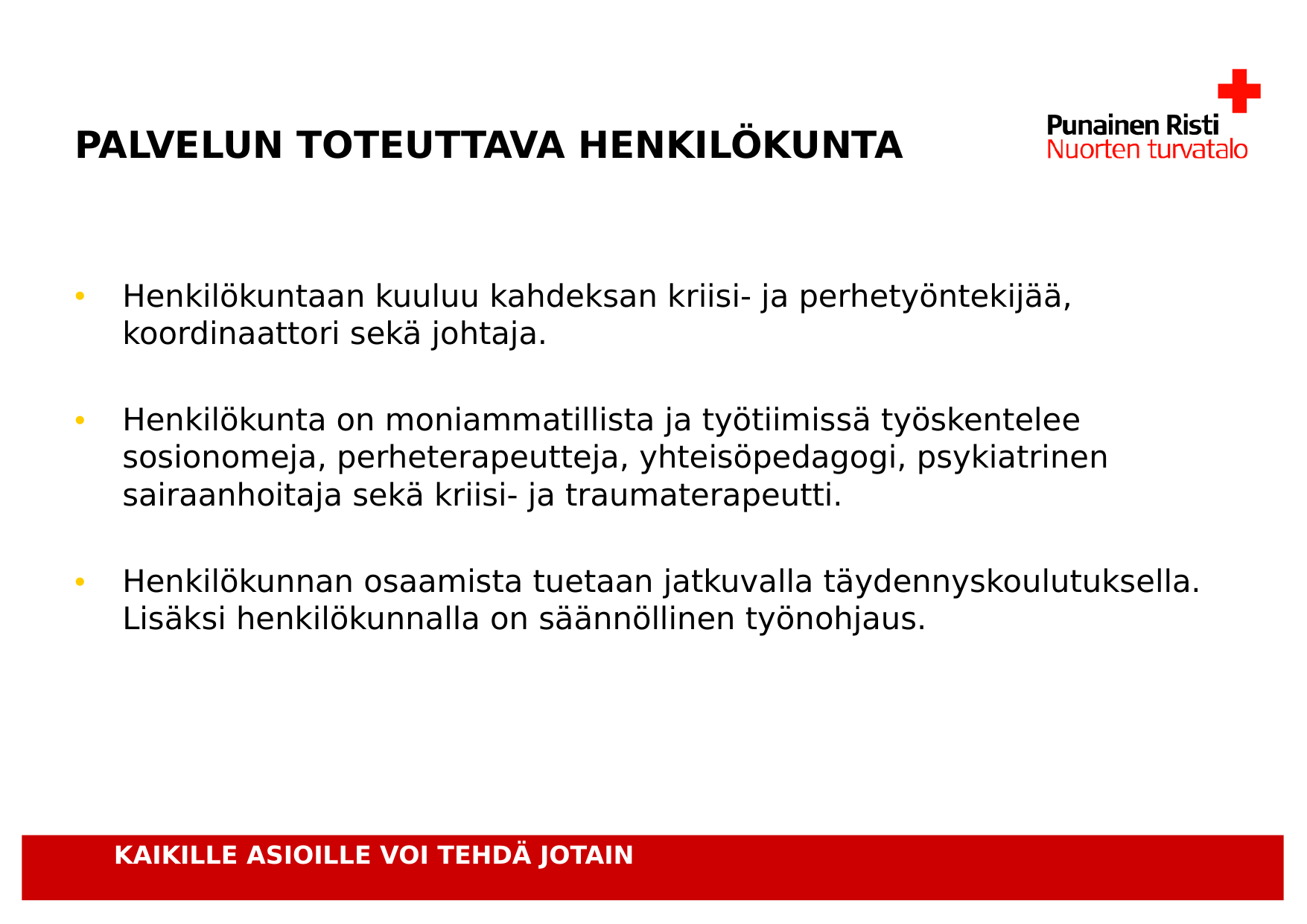

PALVELUN TOTEUTTAVA HENKILÖKUNTA

Henkilökuntaan kuuluu kahdeksan kriisi- ja perhetyöntekijää, koordinaattori sekä johtaja.

Henkilökunta on moniammatillista ja työtiimissä työskentelee sosionomeja, perheterapeutteja, yhteisöpedagogi, psykiatrinen sairaanhoitaja sekä kriisi- ja traumaterapeutti.

Henkilökunnan osaamista tuetaan jatkuvalla täydennyskoulutuksella. Lisäksi henkilökunnalla on säännöllinen työnohjaus.